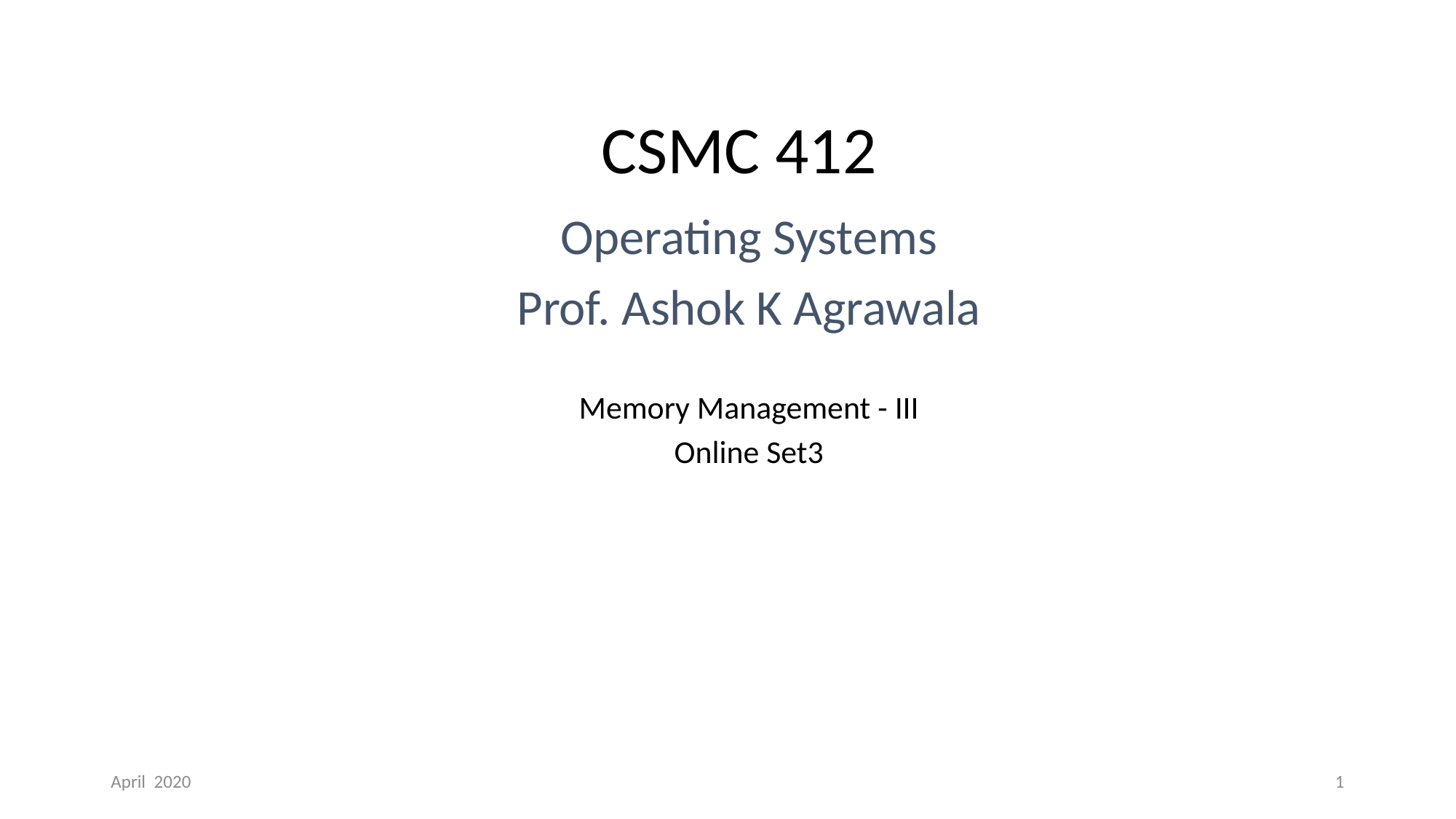

# CSMC 412
Operating Systems
Prof. Ashok K Agrawala

Memory Management - III
Online Set3
April  2020
1